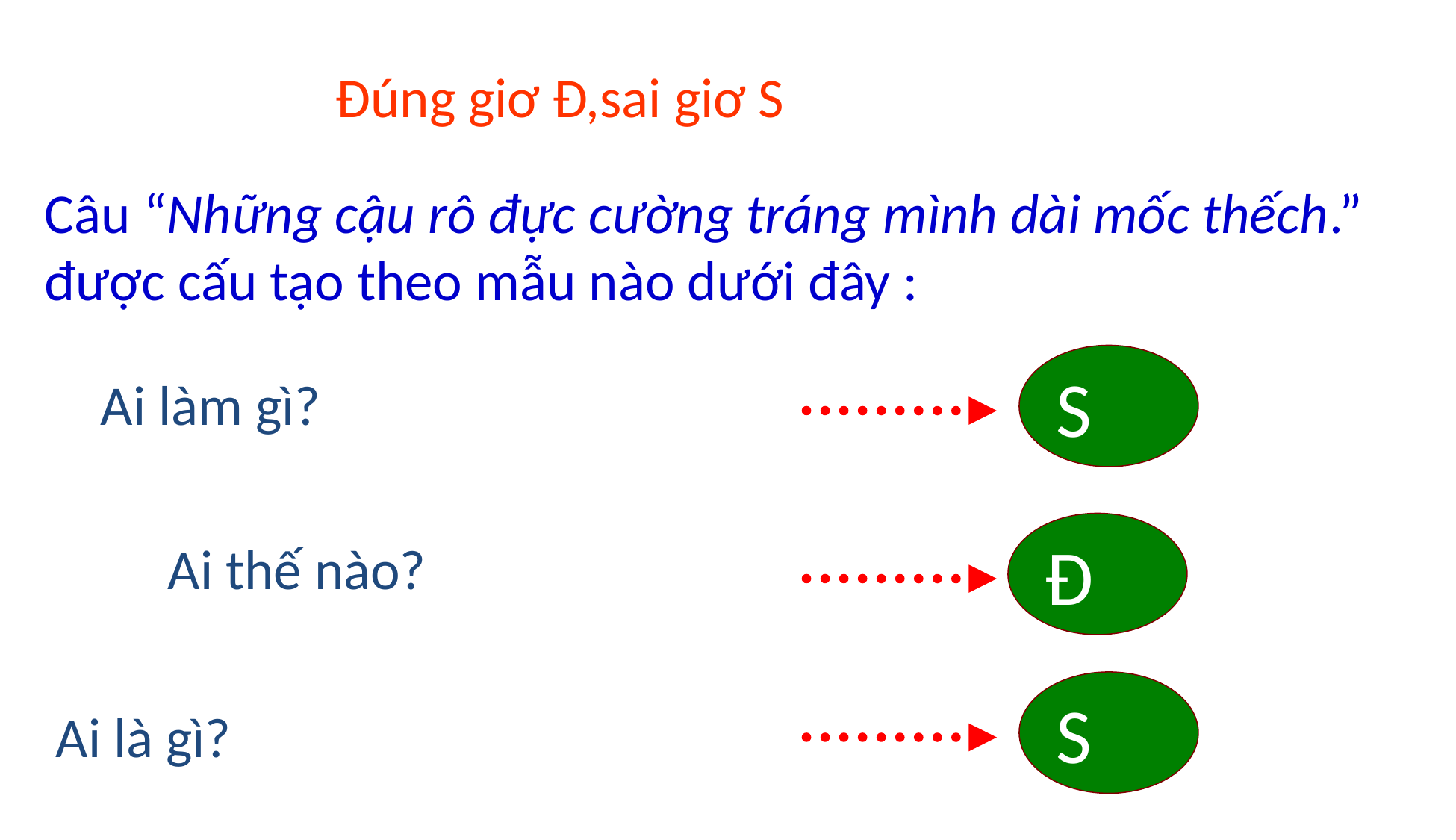

Đúng giơ Đ,sai giơ S
Câu “Những cậu rô đực cường tráng mình dài mốc thếch.” được cấu tạo theo mẫu nào dưới đây :
S
Ai làm gì?

Đ
Ai thế nào?

S

Ai là gì?